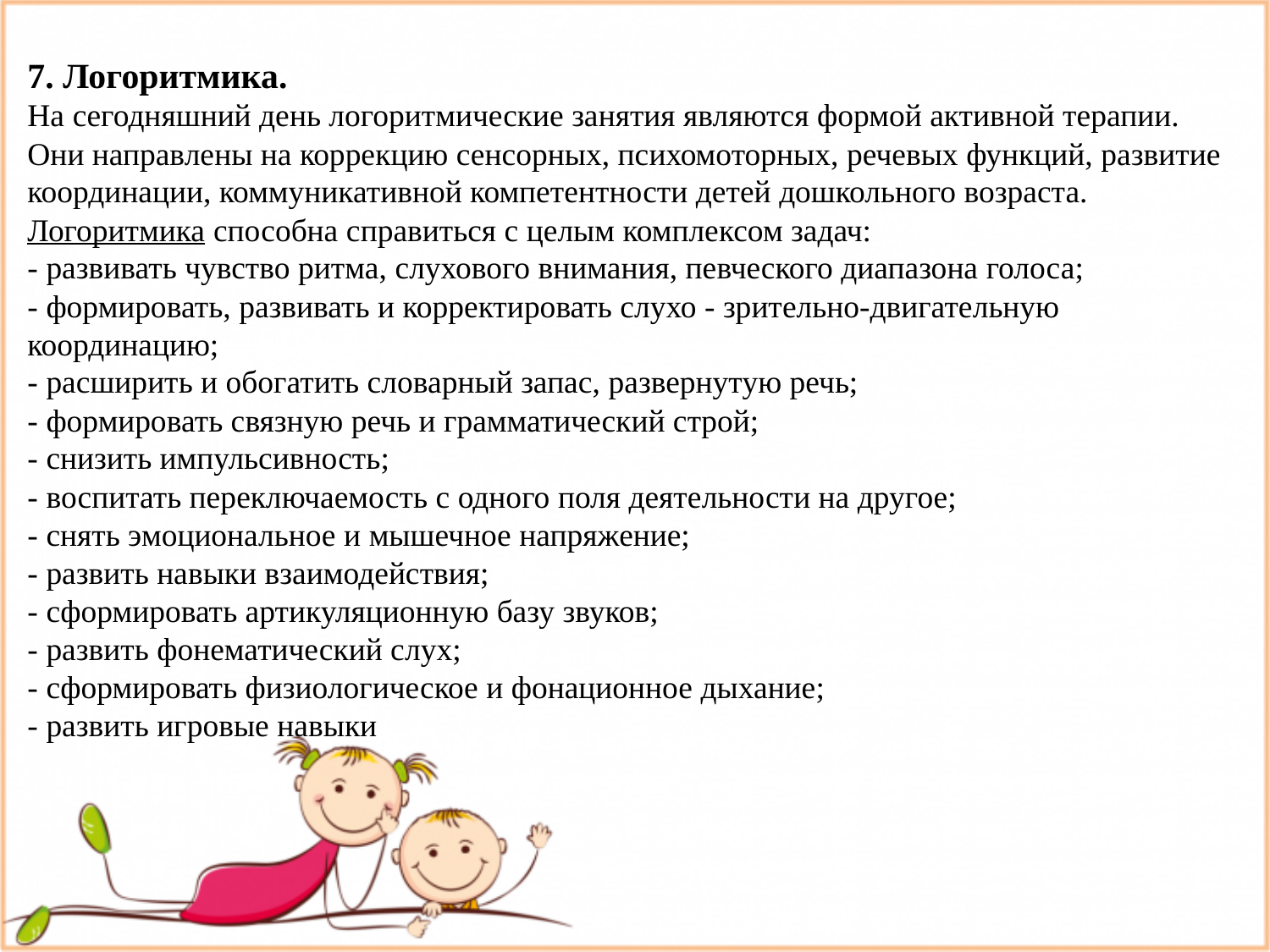

7. Логоритмика.
На сегодняшний день логоритмические занятия являются формой активной терапии. Они направлены на коррекцию сенсорных, психомоторных, речевых функций, развитие координации, коммуникативной компетентности детей дошкольного возраста.
Логоритмика способна справиться с целым комплексом задач:
- развивать чувство ритма, слухового внимания, певческого диапазона голоса;
- формировать, развивать и корректировать слухо - зрительно-двигательную координацию;
- расширить и обогатить словарный запас, развернутую речь;
- формировать связную речь и грамматический строй;
- снизить импульсивность;
- воспитать переключаемость с одного поля деятельности на другое;
- снять эмоциональное и мышечное напряжение;
- развить навыки взаимодействия;
- сформировать артикуляционную базу звуков;
- развить фонематический слух;
- сформировать физиологическое и фонационное дыхание;
- развить игровые навыки